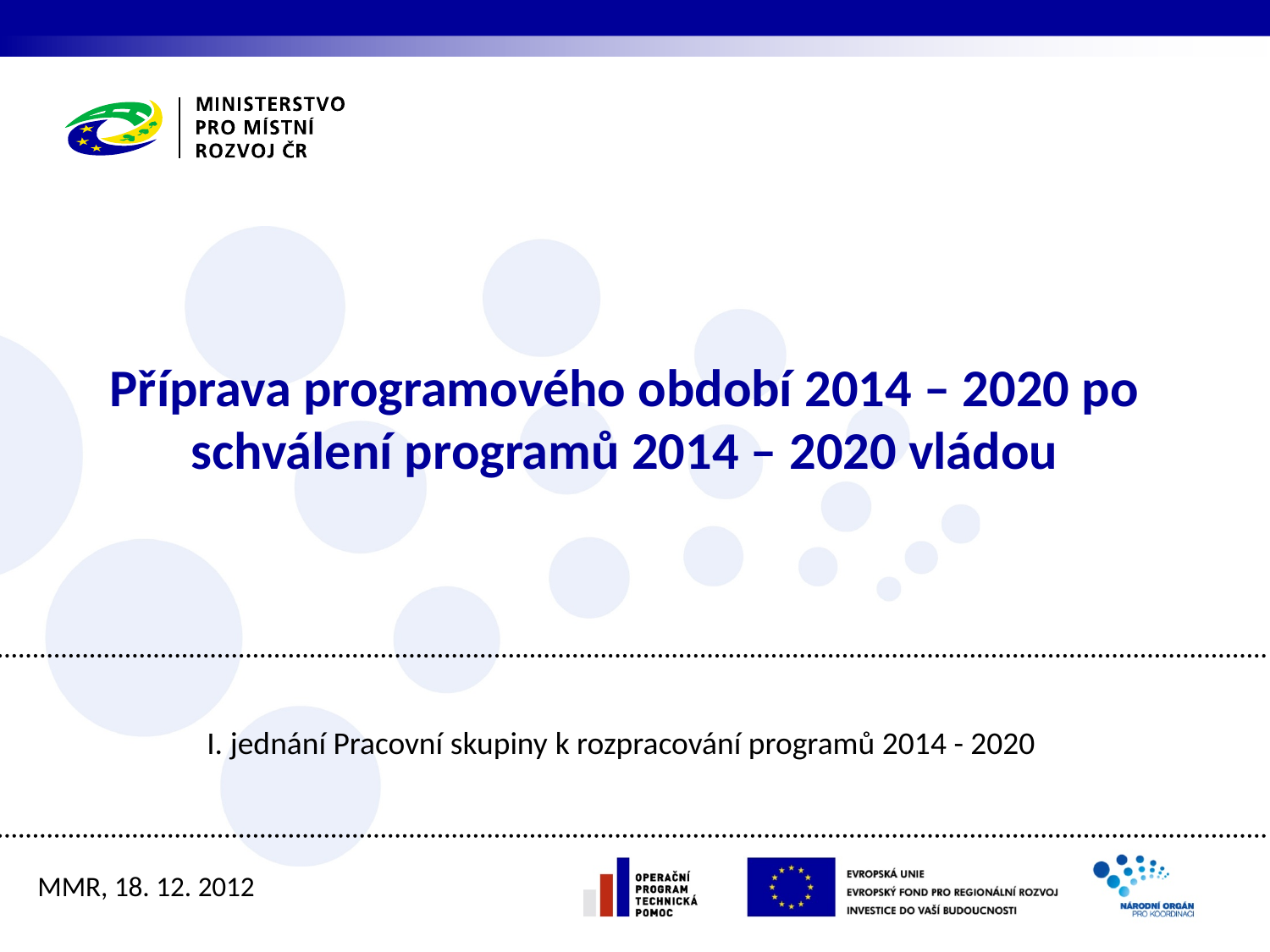

# Příprava programového období 2014 – 2020 po schválení programů 2014 – 2020 vládou

I. jednání Pracovní skupiny k rozpracování programů 2014 - 2020

MMR, 18. 12. 2012